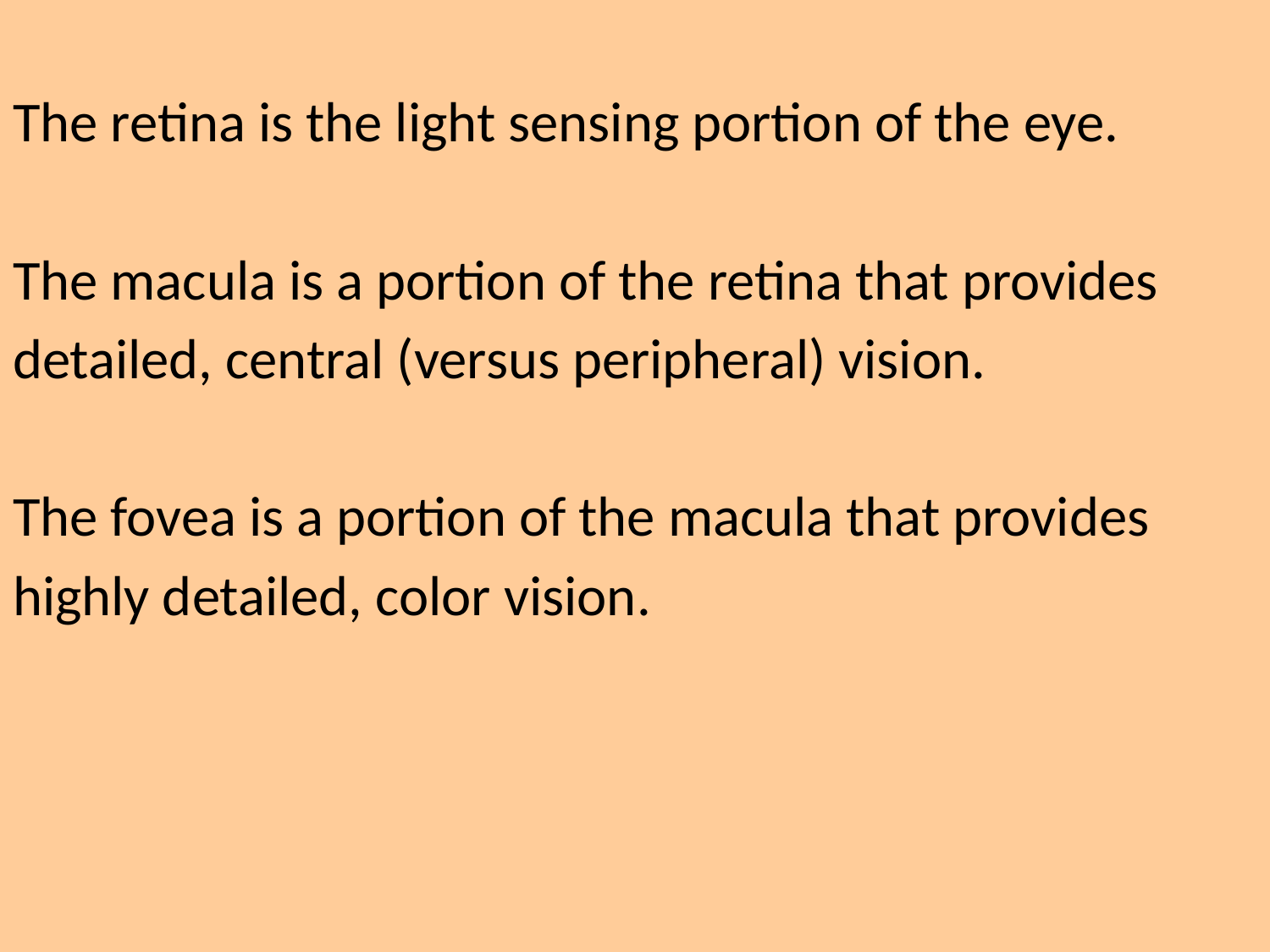

The retina is the light sensing portion of the eye.

The macula is a portion of the retina that provides
detailed, central (versus peripheral) vision.

The fovea is a portion of the macula that provides
highly detailed, color vision.